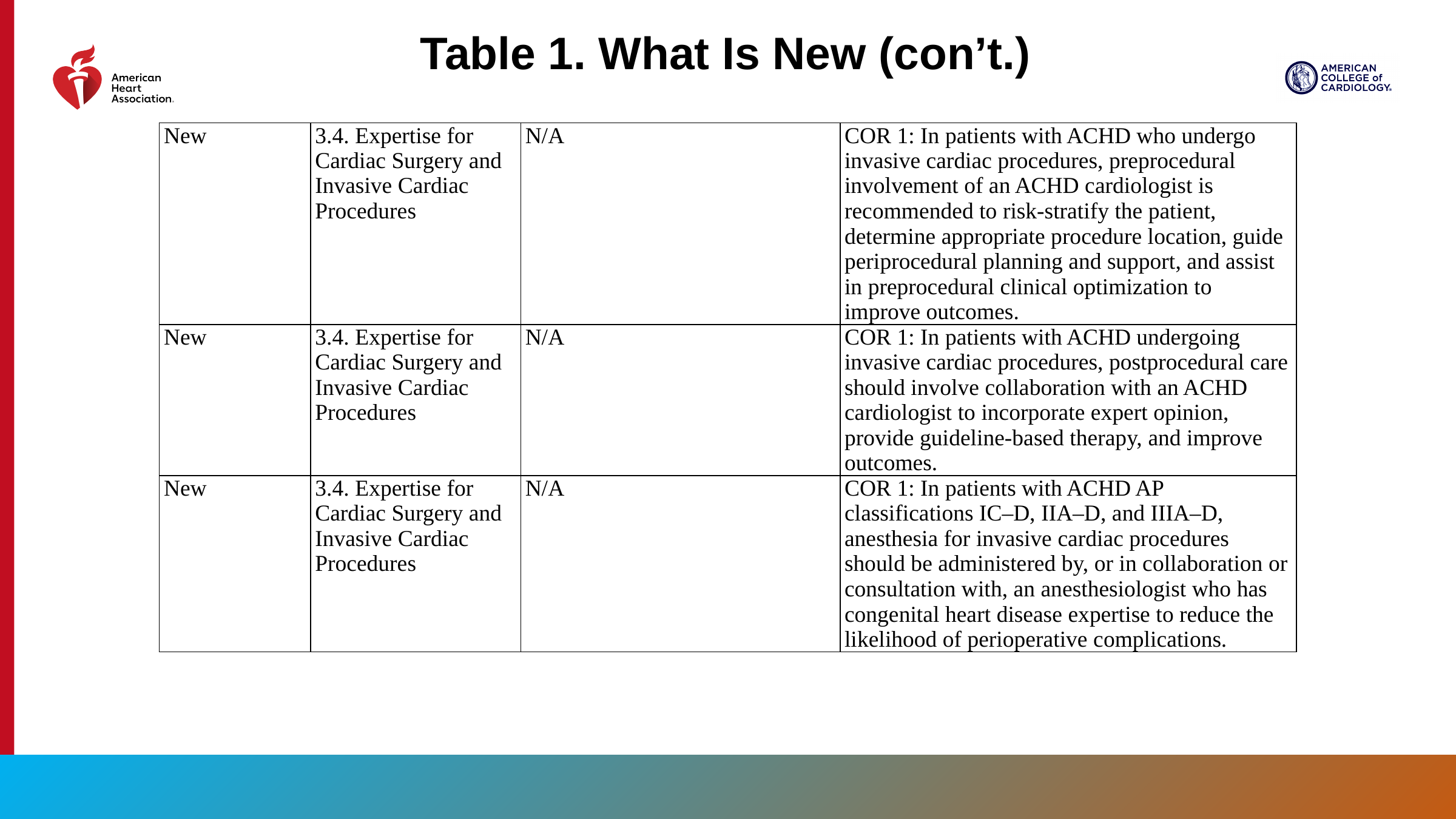

Table 1. What Is New (con’t.)
| New | 3.4. Expertise for Cardiac Surgery and Invasive Cardiac Procedures | N/A | COR 1: In patients with ACHD who undergo invasive cardiac procedures, preprocedural involvement of an ACHD cardiologist is recommended to risk-stratify the patient, determine appropriate procedure location, guide periprocedural planning and support, and assist in preprocedural clinical optimization to improve outcomes. |
| --- | --- | --- | --- |
| New | 3.4. Expertise for Cardiac Surgery and Invasive Cardiac Procedures | N/A | COR 1: In patients with ACHD undergoing invasive cardiac procedures, postprocedural care should involve collaboration with an ACHD cardiologist to incorporate expert opinion, provide guideline-based therapy, and improve outcomes. |
| New | 3.4. Expertise for Cardiac Surgery and Invasive Cardiac Procedures | N/A | COR 1: In patients with ACHD AP classifications IC–D, IIA–D, and IIIA–D, anesthesia for invasive cardiac procedures should be administered by, or in collaboration or consultation with, an anesthesiologist who has congenital heart disease expertise to reduce the likelihood of perioperative complications. |
5